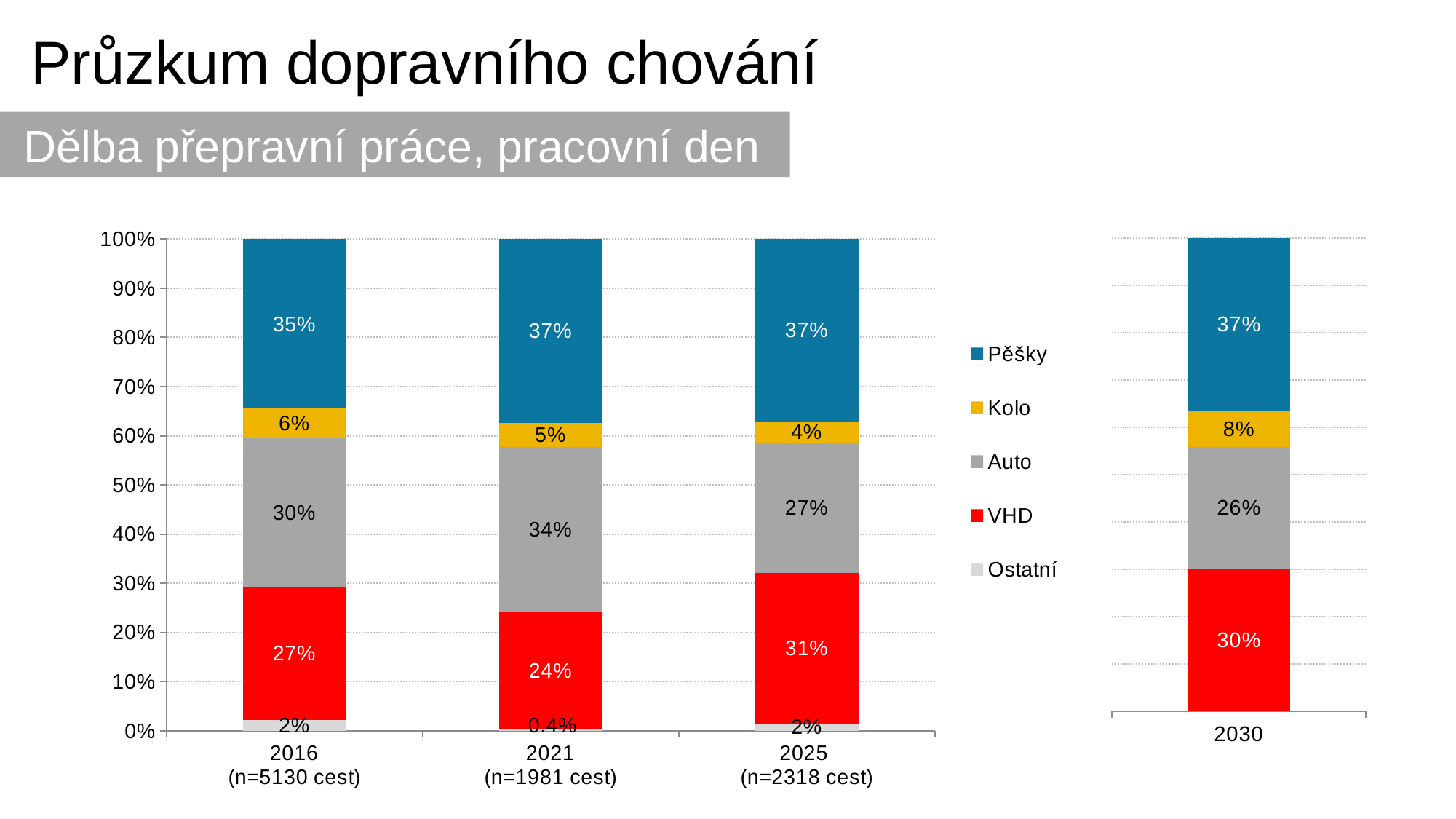

Průzkum dopravního chování
 Dělba přepravní práce, pracovní den

### Chart

| Category | Ostatní | VHD | Auto | Kolo | Pěšky |
|---|---|---|---|---|---|
| 2016
(n=5130 cest) | 0.0228 | 0.2692 | 0.3039 | 0.0591 | 0.345 |
| 2021
(n=1981 cest) | 0.004 | 0.237 | 0.336 | 0.049 | 0.374 |
| 2025
(n=2318 cest) | 0.015 | 0.306 | 0.265 | 0.043 | 0.372 |

### Chart

| Category | Ostatní | VHD | Auto | Kolo | Pěšky |
|---|---|---|---|---|---|
| 2030 | 0.0 | 0.3 | 0.257 | 0.076 | 0.365 |